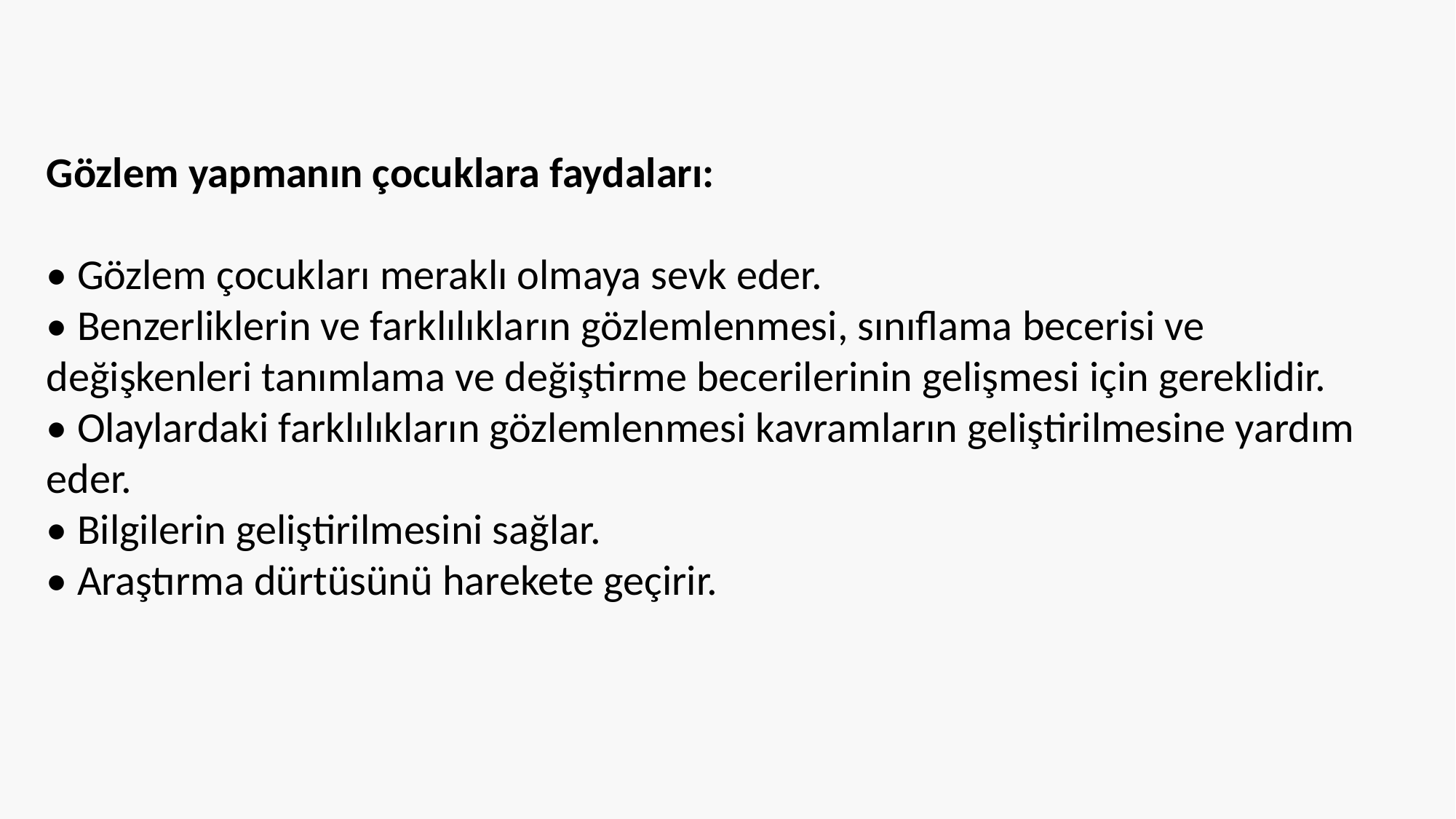

Gözlem yapmanın çocuklara faydaları:

• Gözlem çocukları meraklı olmaya sevk eder.
• Benzerliklerin ve farklılıkların gözlemlenmesi, sınıflama becerisi ve değişkenleri tanımlama ve değiştirme becerilerinin gelişmesi için gereklidir.
• Olaylardaki farklılıkların gözlemlenmesi kavramların geliştirilmesine yardım eder.
• Bilgilerin geliştirilmesini sağlar.
• Araştırma dürtüsünü harekete geçirir.